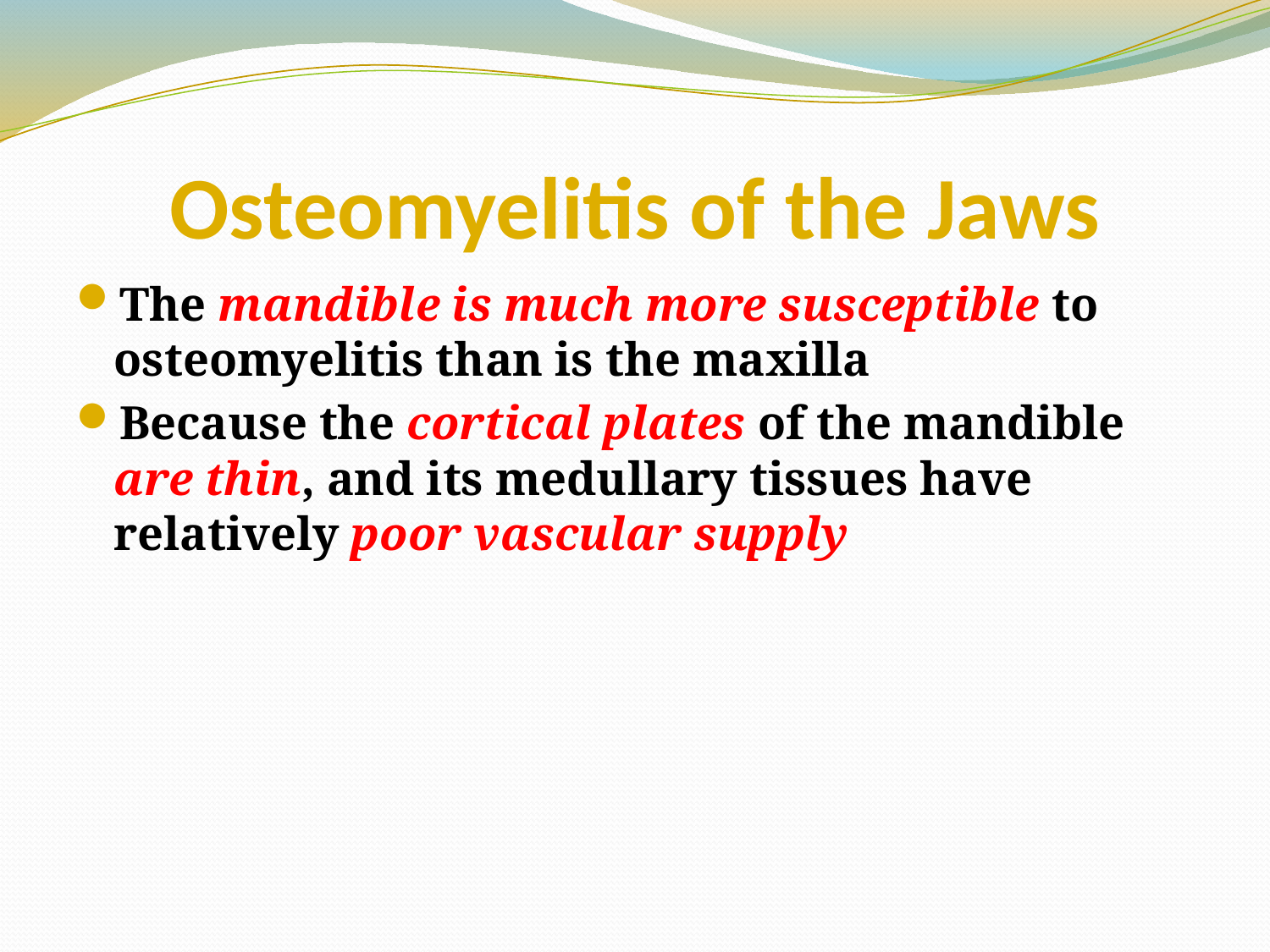

# Osteomyelitis of the Jaws
The mandible is much more susceptible to osteomyelitis than is the maxilla
Because the cortical plates of the mandible are thin, and its medullary tissues have relatively poor vascular supply